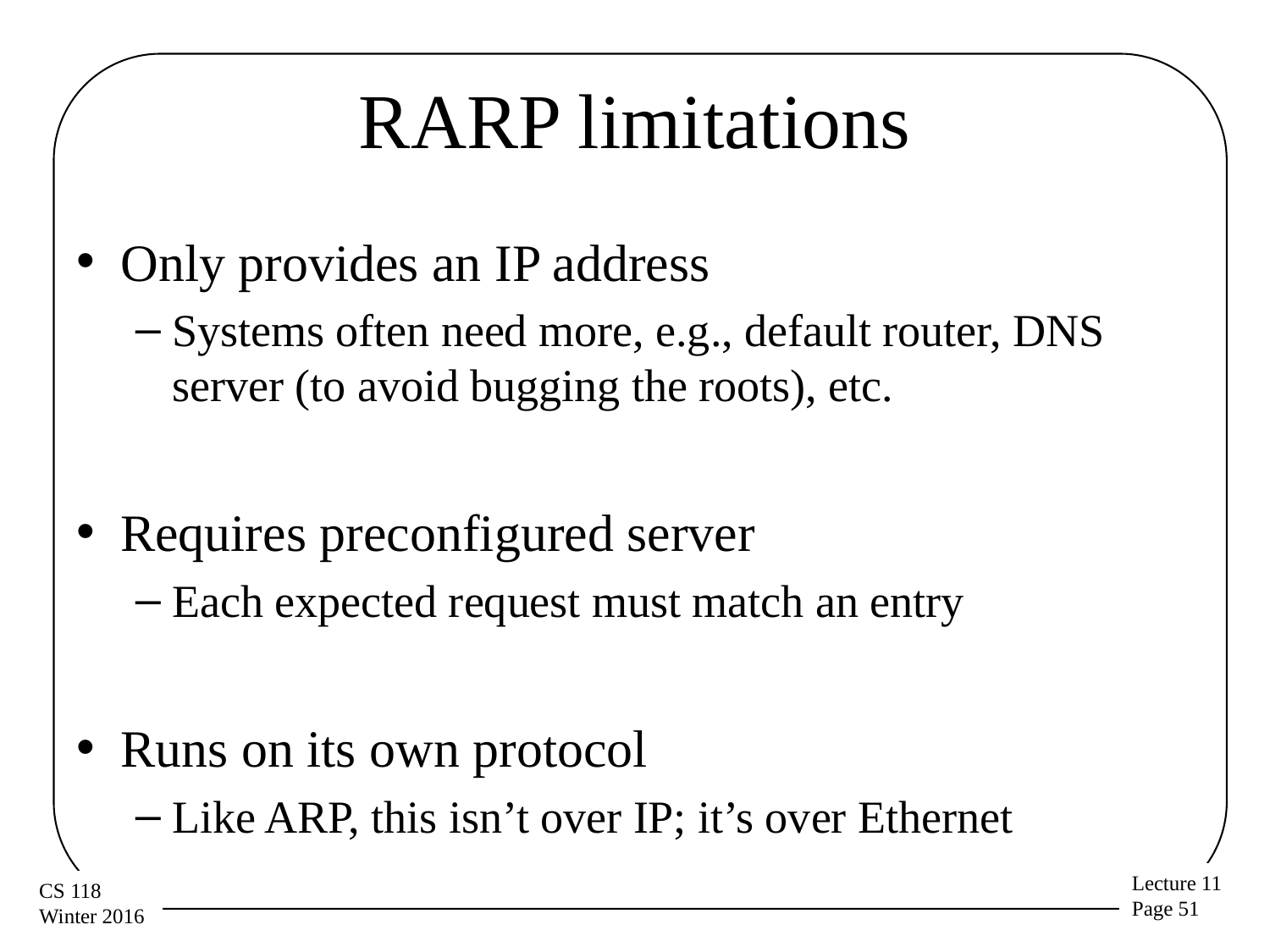

# RARP limitations
Only provides an IP address
Systems often need more, e.g., default router, DNS server (to avoid bugging the roots), etc.

Requires preconfigured server
Each expected request must match an entry

Runs on its own protocol
Like ARP, this isn’t over IP; it’s over Ethernet